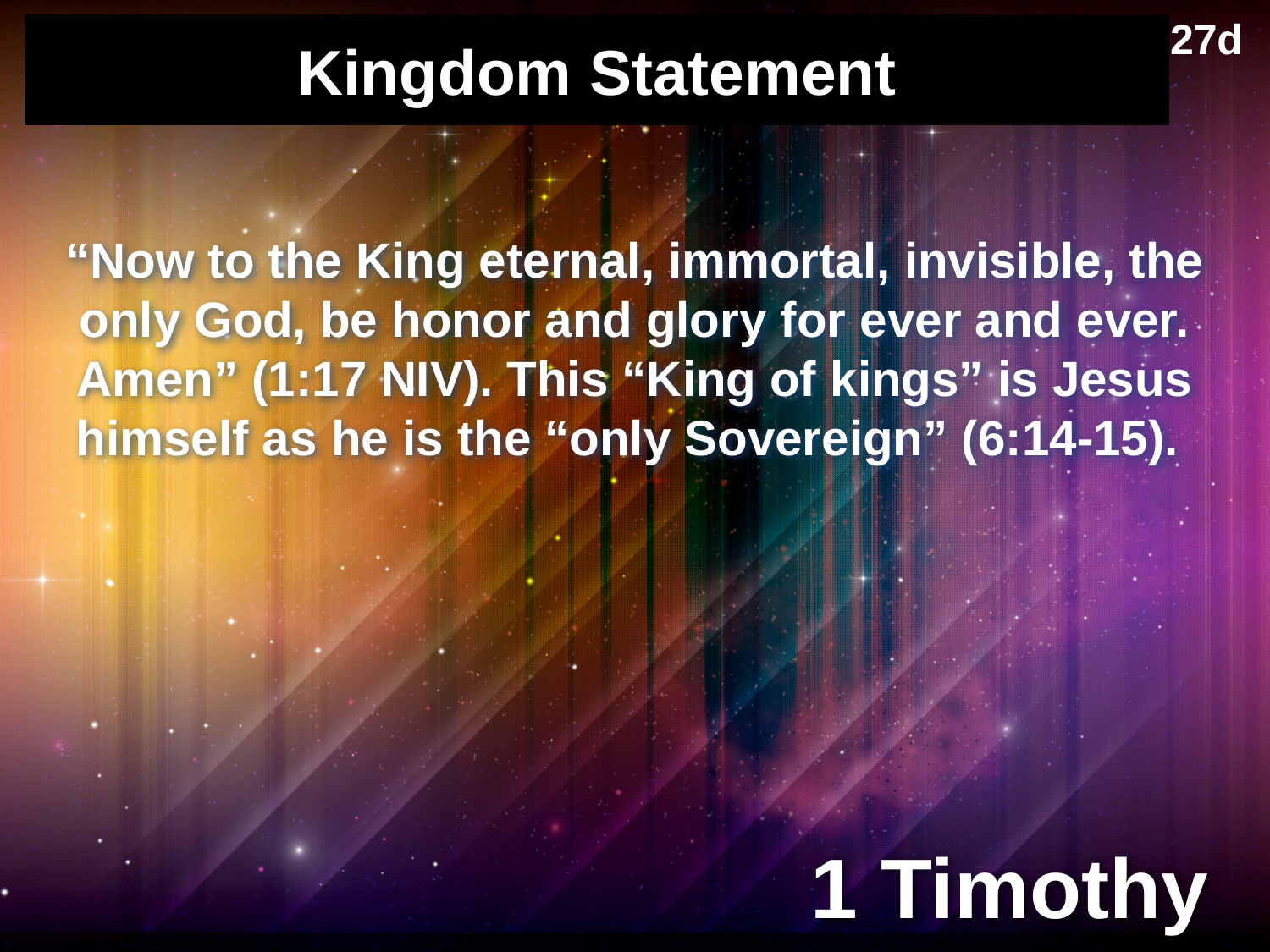

27d
# Kingdom Statement

“Now to the King eternal, immortal, invisible, the only God, be honor and glory for ever and ever. Amen” (1:17 NIV). This “King of kings” is Jesus himself as he is the “only Sovereign” (6:14-15).
1 Timothy